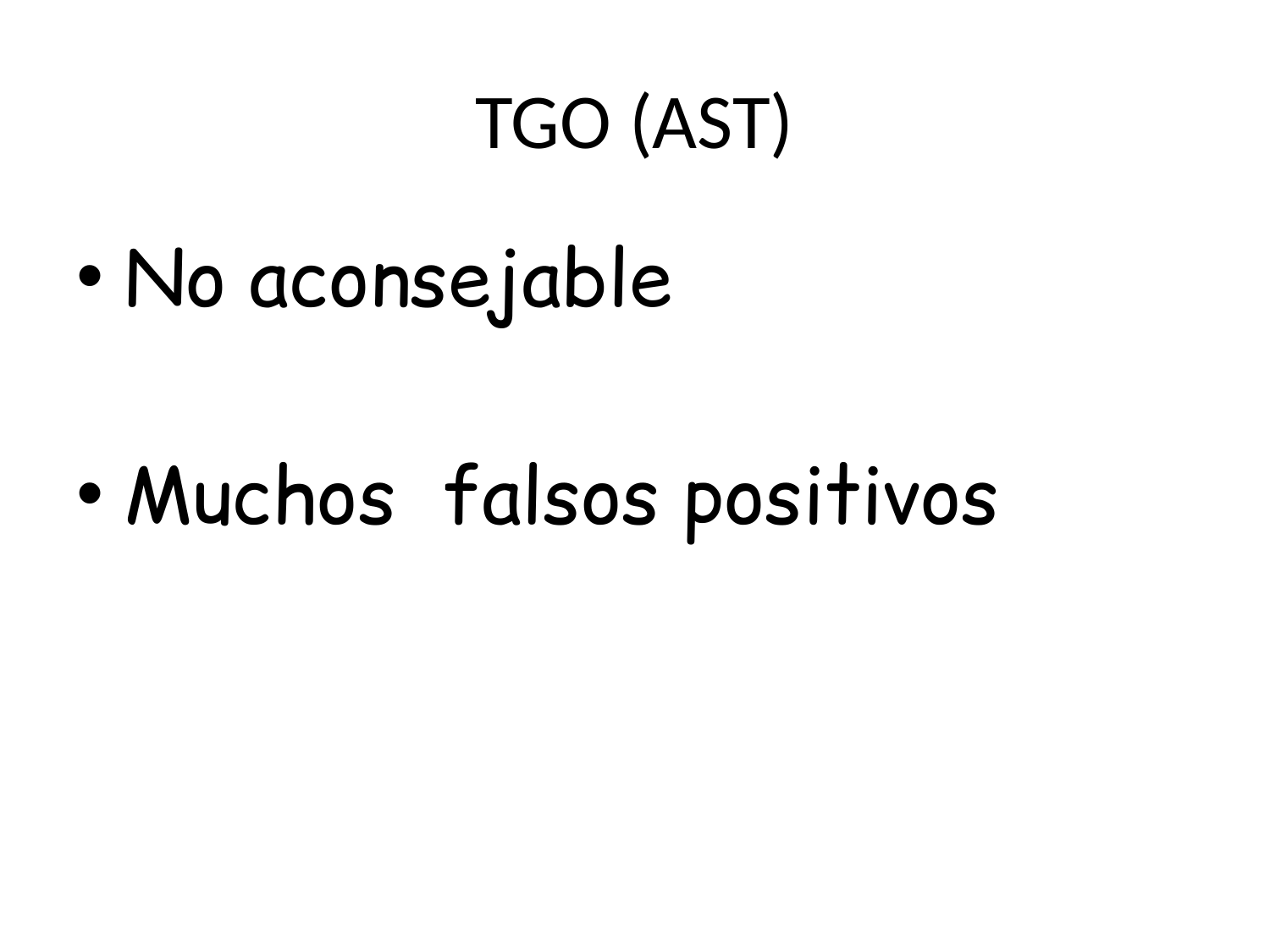

# TGO (AST)
No aconsejable

Muchos  falsos positivos